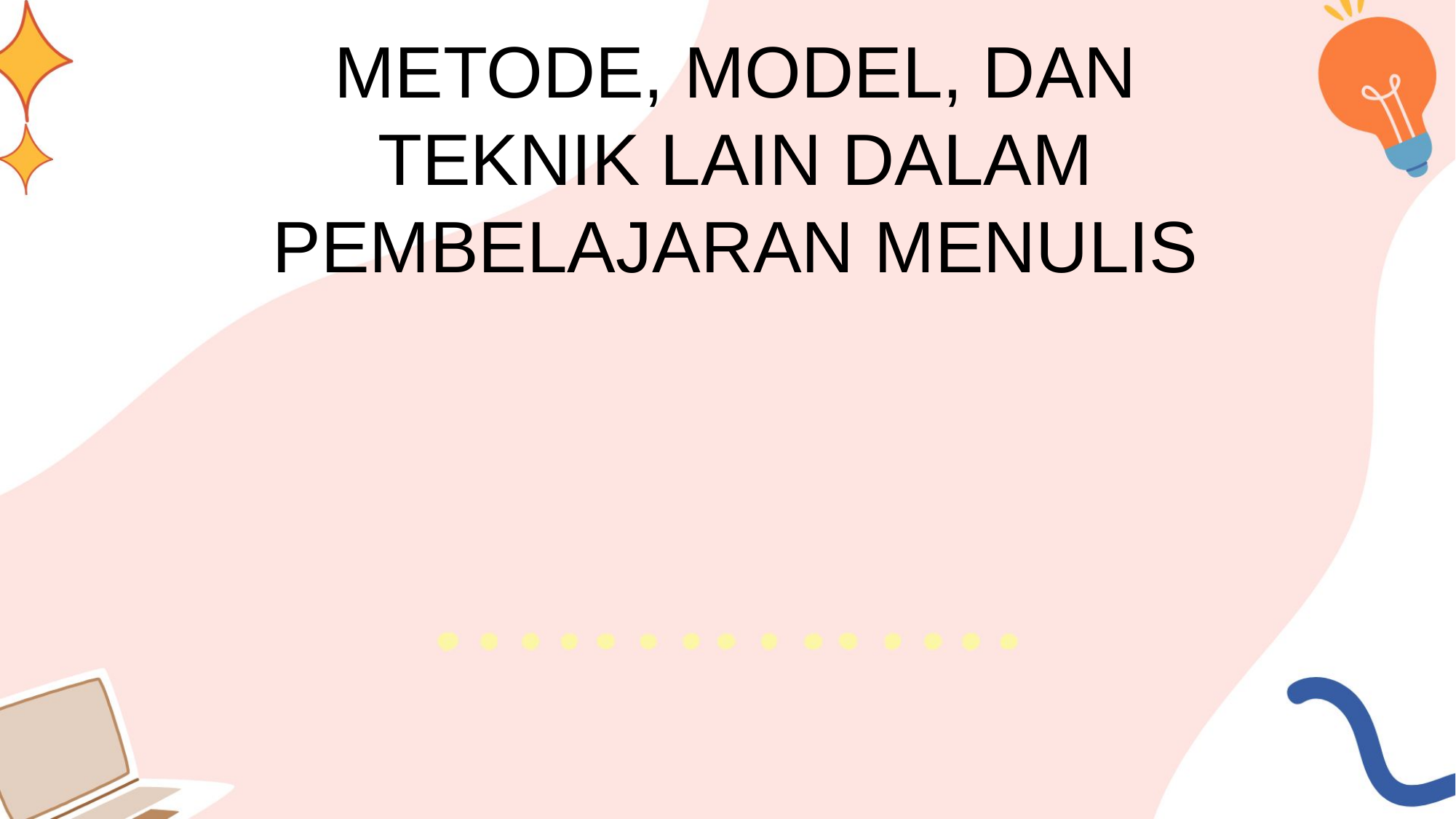

METODE, MODEL, DAN TEKNIK LAIN DALAM PEMBELAJARAN MENULIS